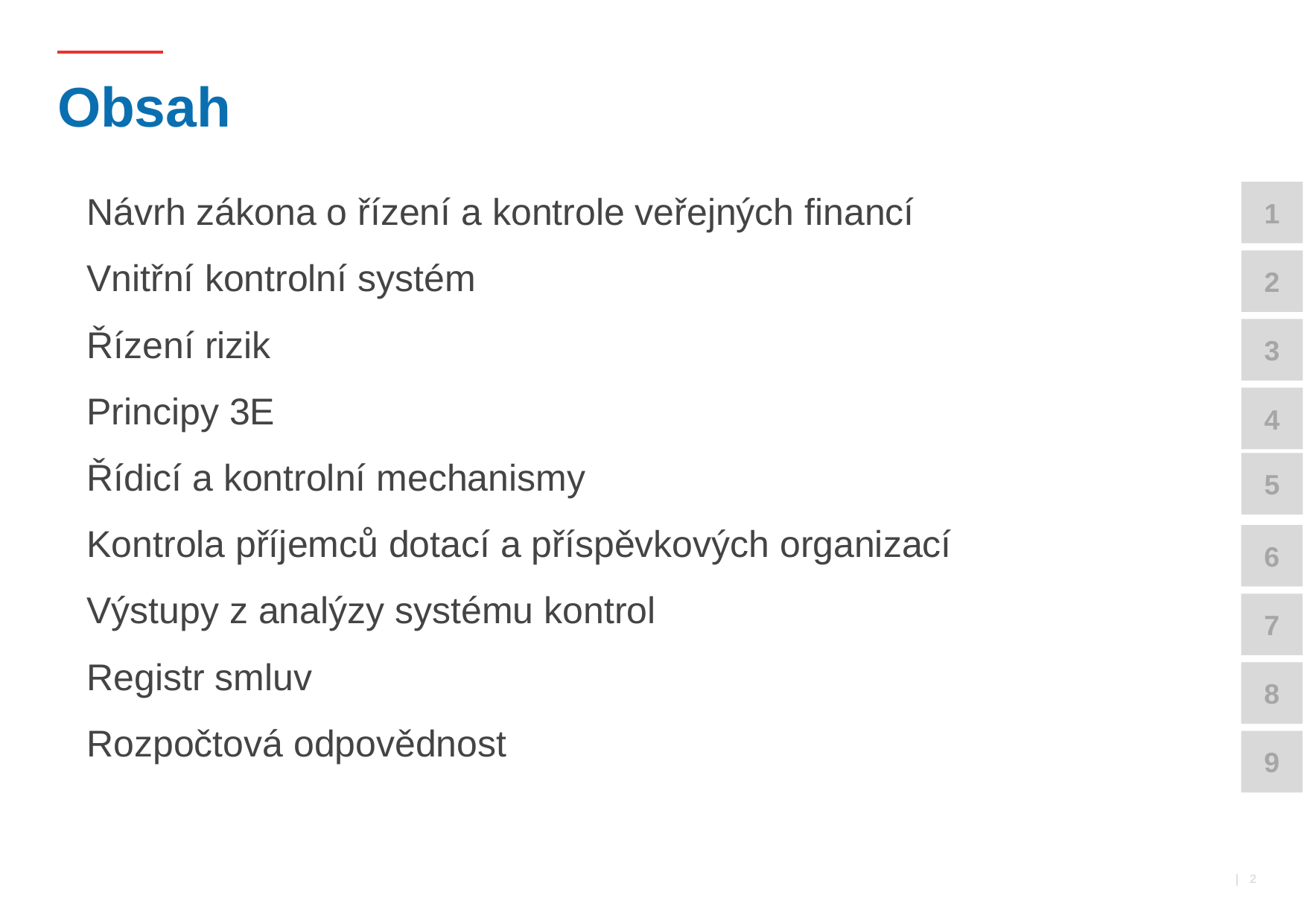

# Obsah
1
Návrh zákona o řízení a kontrole veřejných financí
Vnitřní kontrolní systém
Řízení rizik
Principy 3E
Řídicí a kontrolní mechanismy
Kontrola příjemců dotací a příspěvkových organizací
Výstupy z analýzy systému kontrol
Registr smluv
Rozpočtová odpovědnost
2
3
4
5
6
7
8
9
 |   2